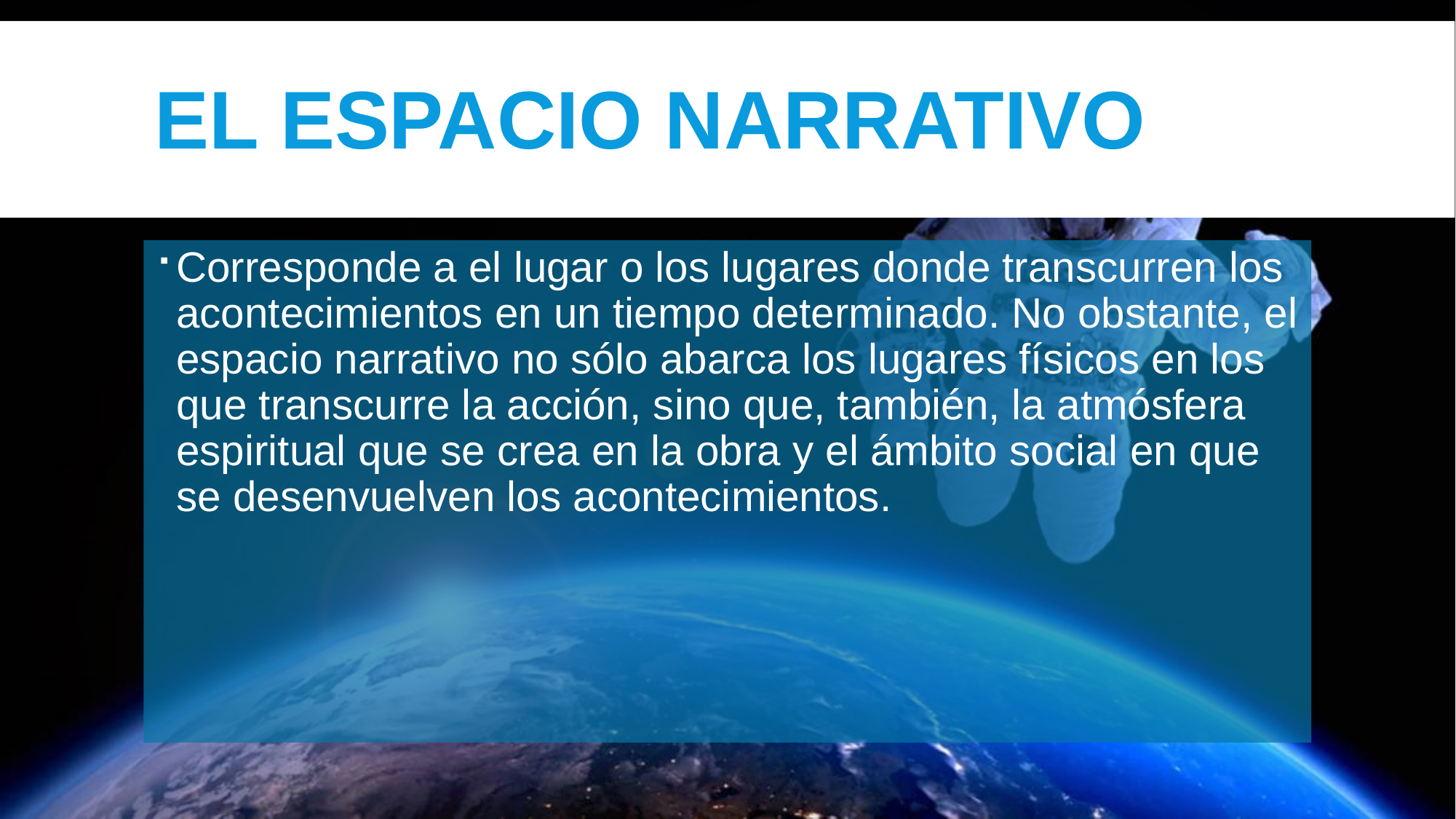

# El espacio narrativo
Corresponde a el lugar o los lugares donde transcurren los acontecimientos en un tiempo determinado. No obstante, el espacio narrativo no sólo abarca los lugares físicos en los que transcurre la acción, sino que, también, la atmósfera espiritual que se crea en la obra y el ámbito social en que se desenvuelven los acontecimientos.